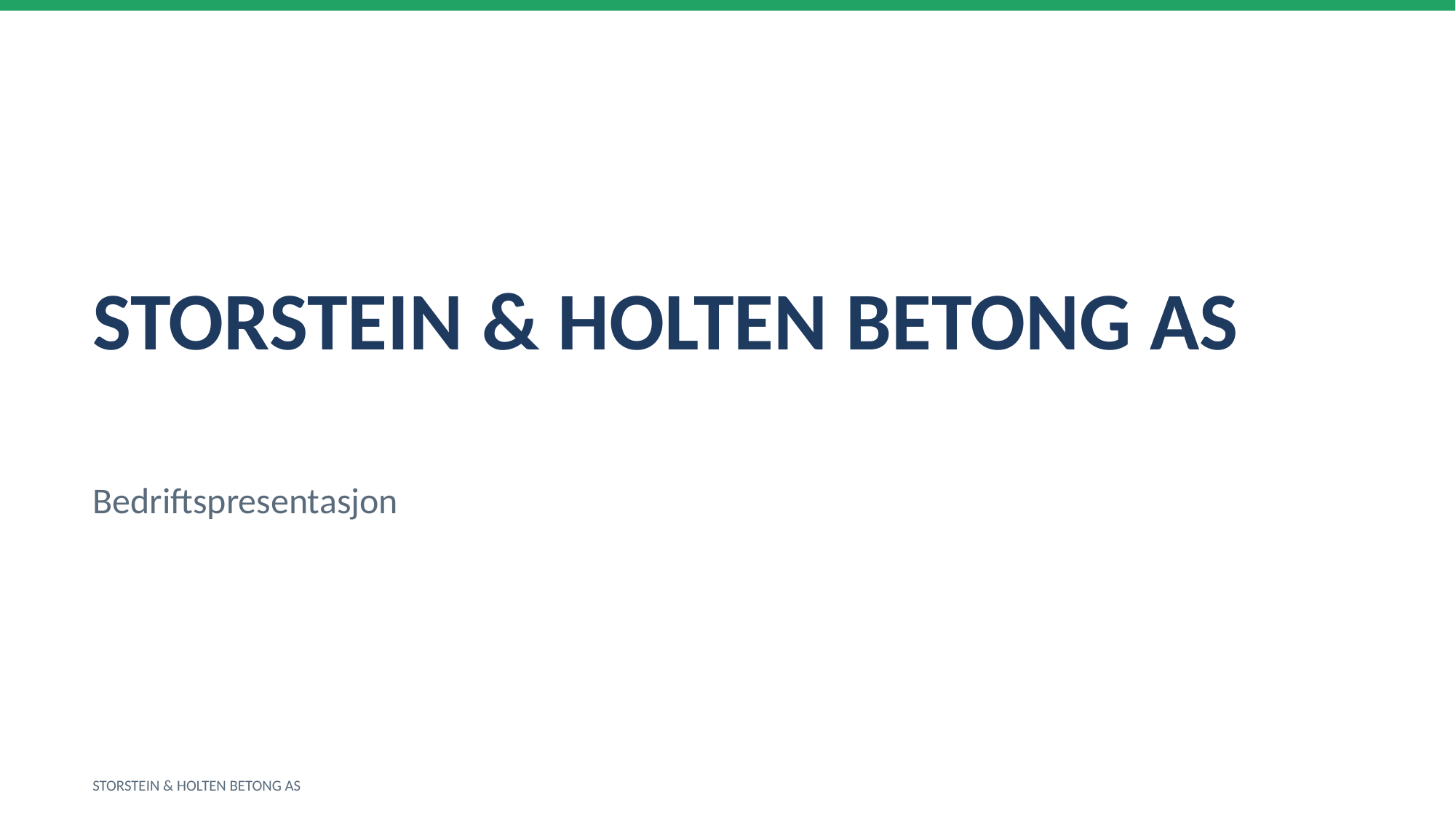

STORSTEIN & HOLTEN BETONG AS
Bedriftspresentasjon
STORSTEIN & HOLTEN BETONG AS